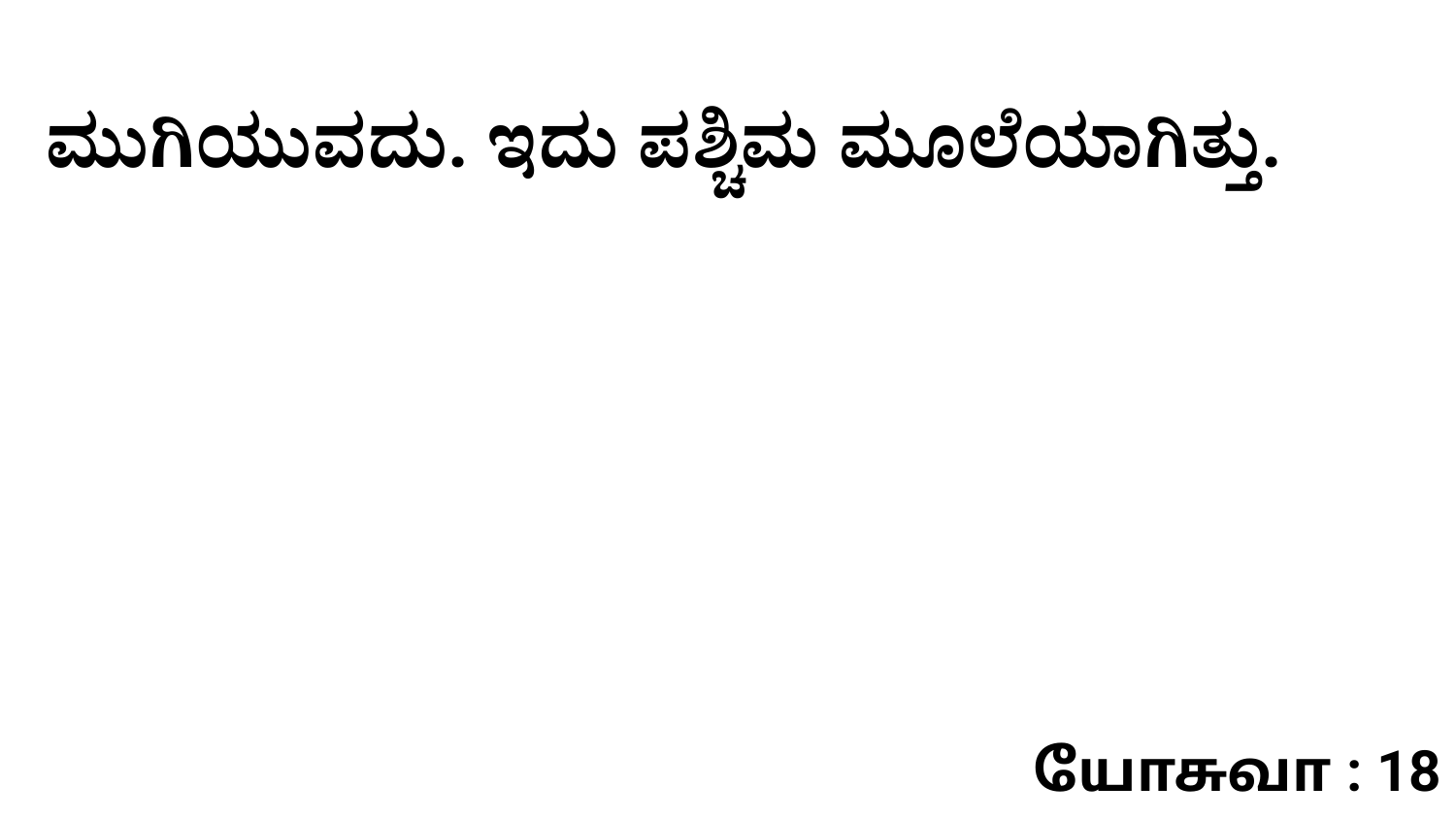

ಮುಗಿಯುವದು. ಇದು ಪಶ್ಚಿಮ ಮೂಲೆಯಾಗಿತ್ತು.
யோசுவா : 18